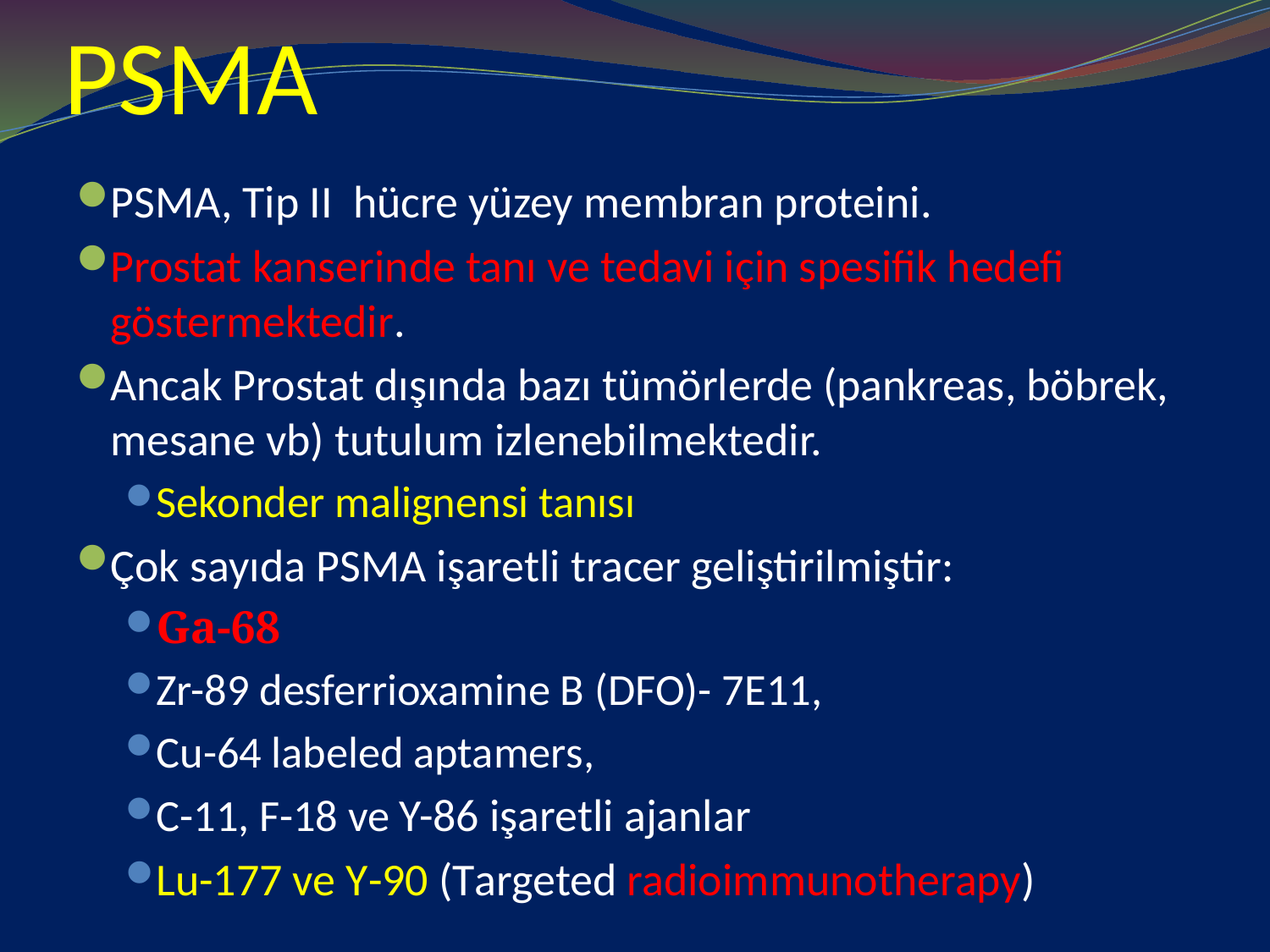

# PSMA
PSMA, Tip II  hücre yüzey membran proteini.
Prostat kanserinde tanı ve tedavi için spesifik hedefi göstermektedir.
Ancak Prostat dışında bazı tümörlerde (pankreas, böbrek, mesane vb) tutulum izlenebilmektedir.
Sekonder malignensi tanısı
Çok sayıda PSMA işaretli tracer geliştirilmiştir:
Ga-68
Zr-89 desferrioxamine B (DFO)- 7E11,
Cu-64 labeled aptamers,
C-11, F-18 ve Y-86 işaretli ajanlar
Lu-177 ve Y-90 (Targeted radioimmunotherapy)